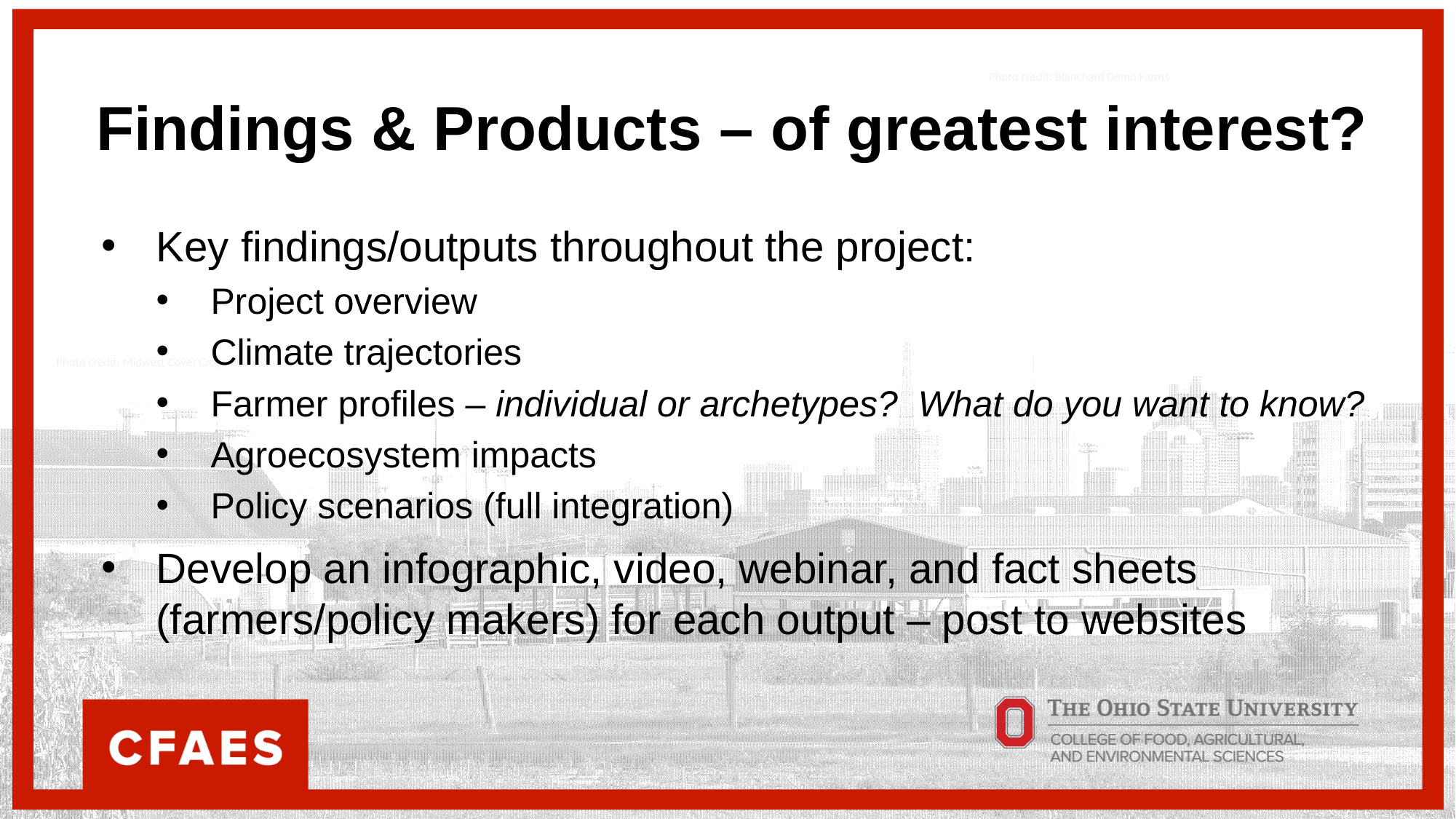

Findings & Products – of greatest interest?
Photo credit: Blanchard Demo Farms
Key findings/outputs throughout the project:
Project overview
Climate trajectories
Farmer profiles – individual or archetypes?  What do you want to know?
Agroecosystem impacts
Policy scenarios (full integration)
Develop an infographic, video, webinar, and fact sheets (farmers/policy makers) for each output – post to websites

Photo credit: Midwest Cover Crops Council

Photo credit: Seneca County Conservation District